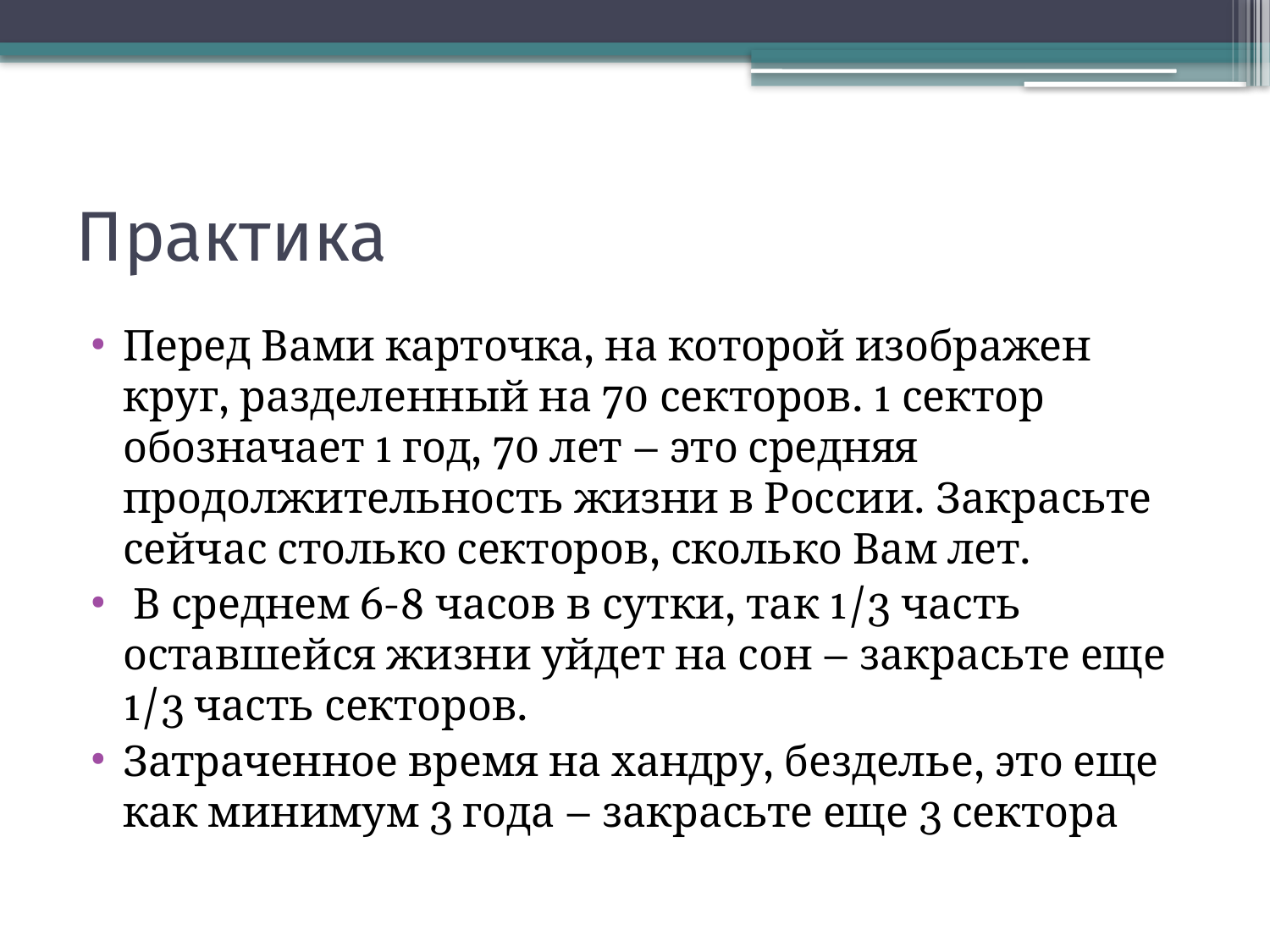

# Практика
Перед Вами карточка, на которой изображен круг, разделенный на 70 секторов. 1 сектор обозначает 1 год, 70 лет – это средняя продолжительность жизни в России. Закрасьте сейчас столько секторов, сколько Вам лет.
 В среднем 6-8 часов в сутки, так 1/3 часть оставшейся жизни уйдет на сон – закрасьте еще 1/3 часть секторов.
Затраченное время на хандру, безделье, это еще как минимум 3 года – закрасьте еще 3 сектора